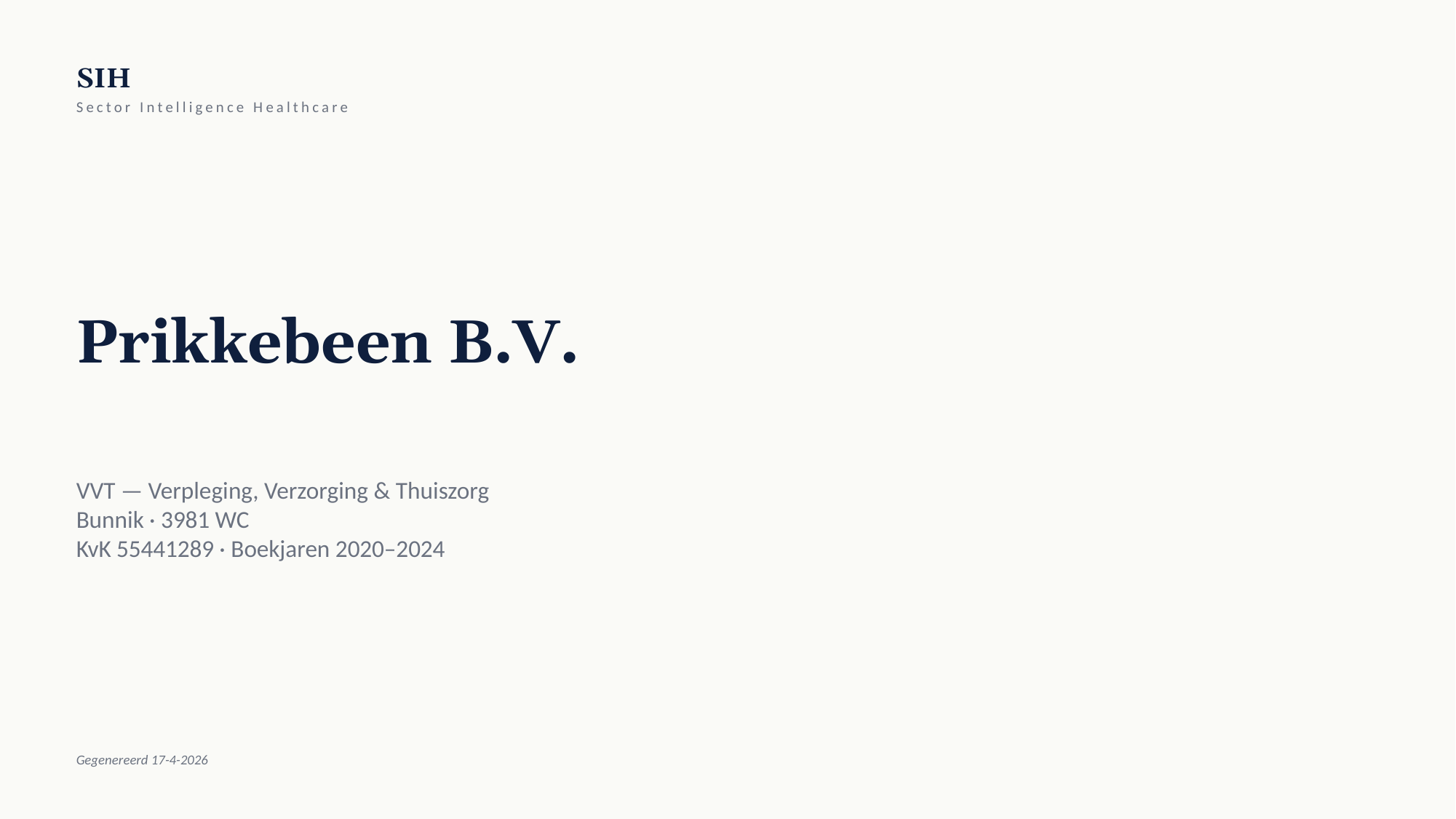

SIH
Sector Intelligence Healthcare
Prikkebeen B.V.
VVT — Verpleging, Verzorging & Thuiszorg
Bunnik · 3981 WC
KvK 55441289 · Boekjaren 2020–2024
Gegenereerd 17-4-2026